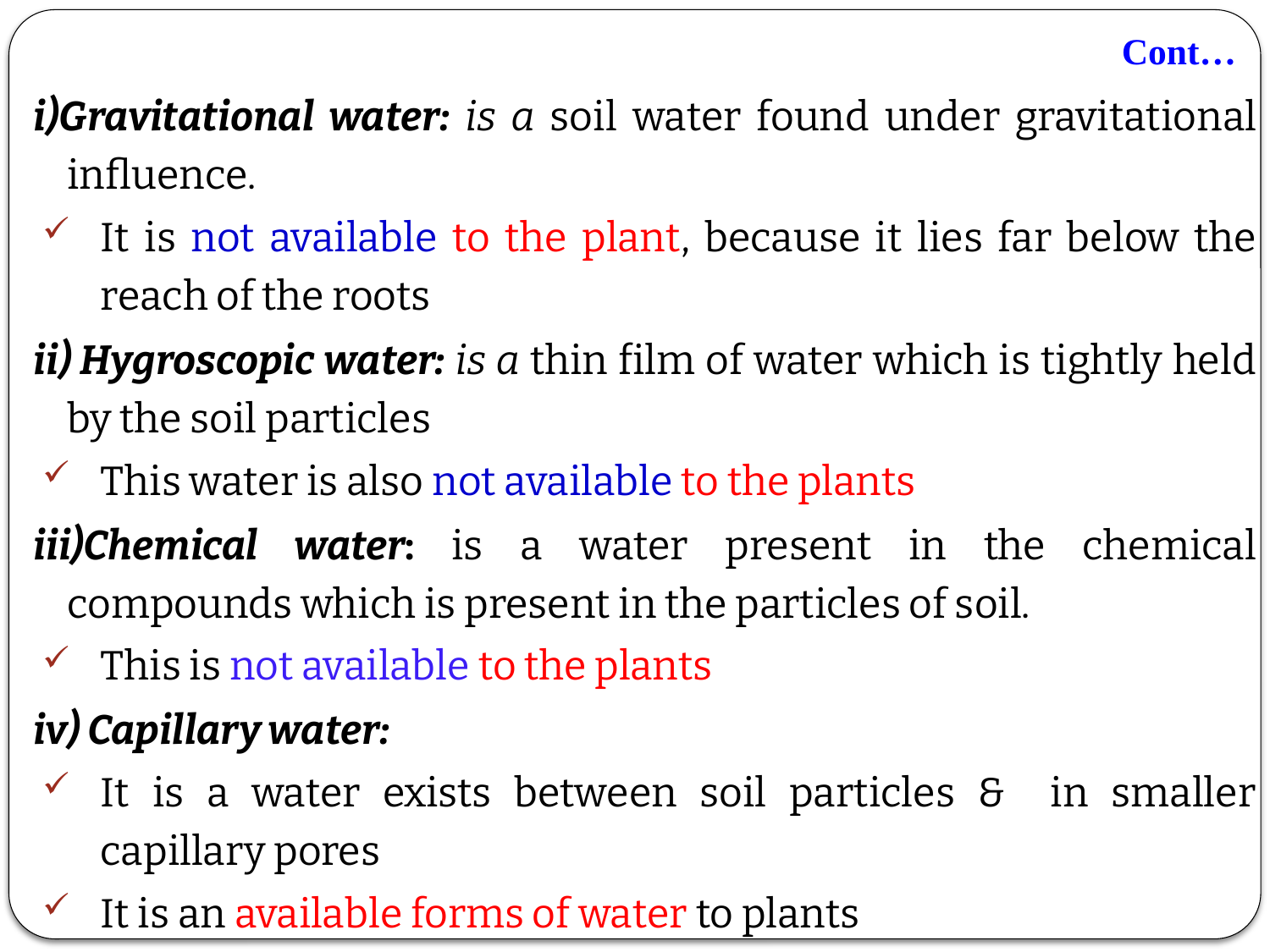

# Cont…
i)Gravitational water: is a soil water found under gravitational influence.
It is not available to the plant, because it lies far below the reach of the roots
ii) Hygroscopic water: is a thin film of water which is tightly held by the soil particles
This water is also not available to the plants
iii)Chemical water: is a water present in the chemical compounds which is present in the particles of soil.
This is not available to the plants
iv) Capillary water:
It is a water exists between soil particles &  in smaller capillary pores
It is an available forms of water to plants